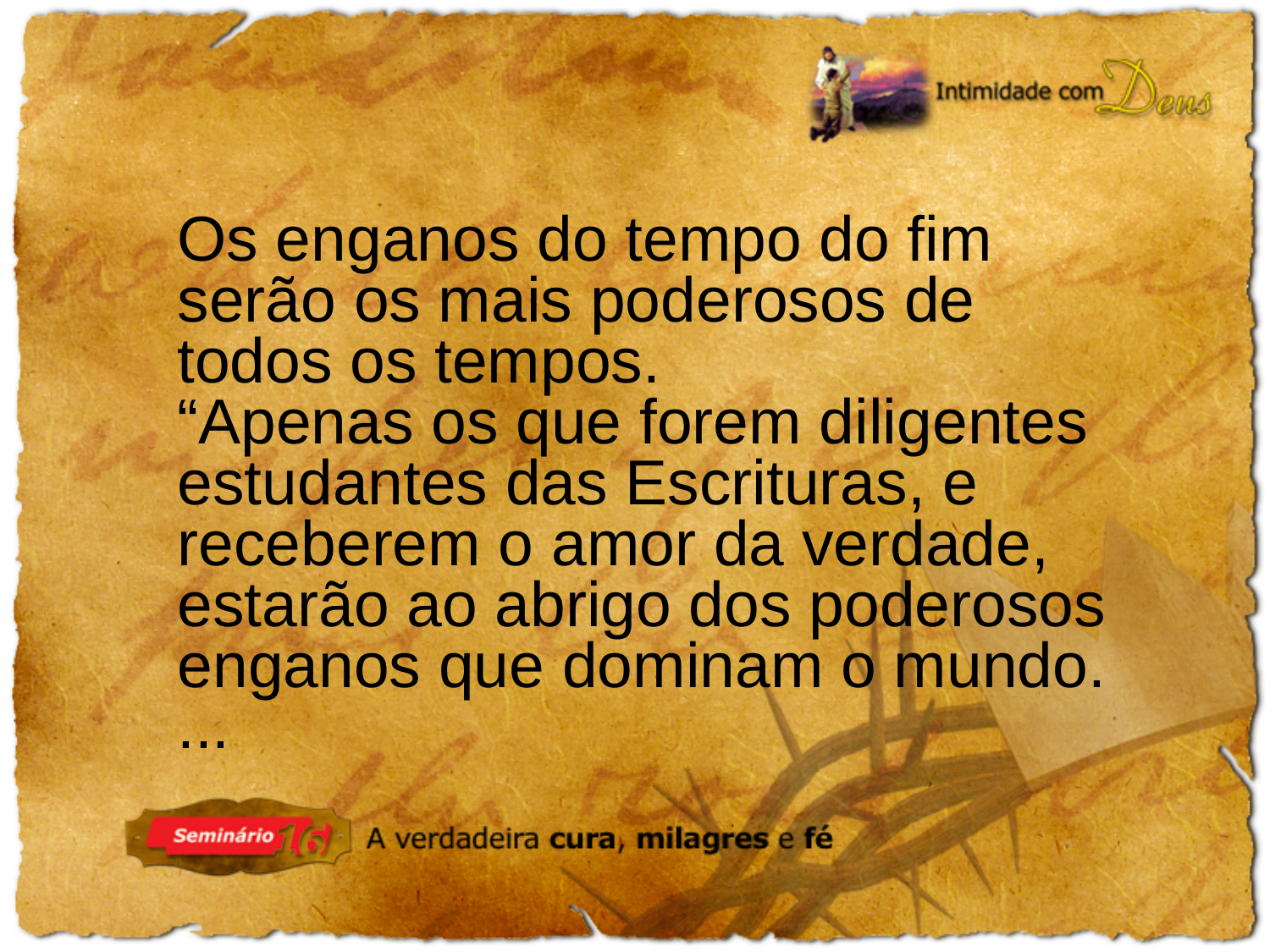

Os enganos do tempo do fim serão os mais poderosos de todos os tempos.
“Apenas os que forem diligentes estudantes das Escrituras, e receberem o amor da verdade, estarão ao abrigo dos poderosos enganos que dominam o mundo. ...